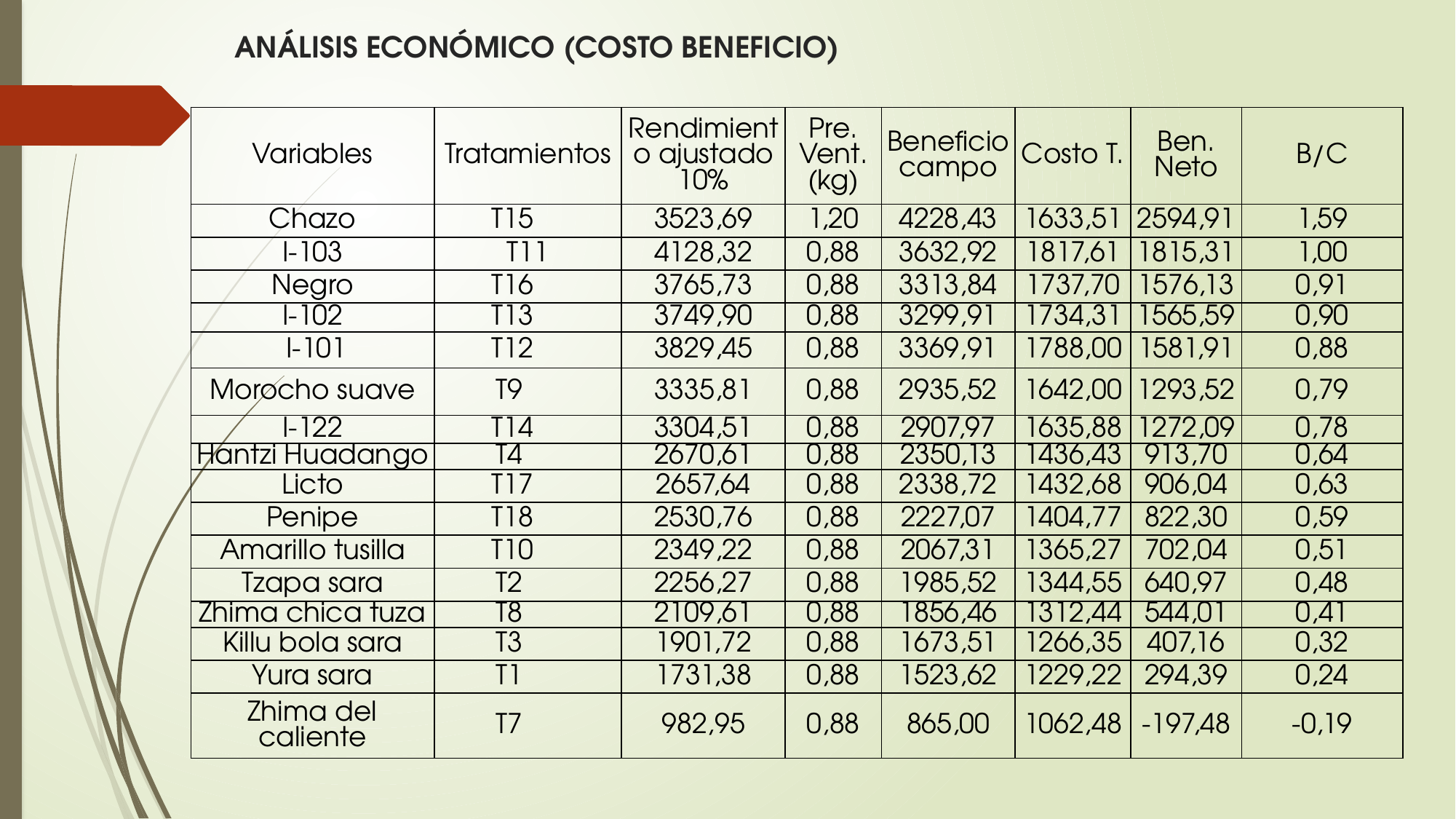

# ANÁLISIS ECONÓMICO (COSTO BENEFICIO)
| Variables | Tratamientos | Rendimiento ajustado 10% | Pre. Vent.(kg) | Beneficio campo | Costo T. | Ben. Neto | B/C |
| --- | --- | --- | --- | --- | --- | --- | --- |
| Chazo | T15 | 3523,69 | 1,20 | 4228,43 | 1633,51 | 2594,91 | 1,59 |
| I-103 | T11 | 4128,32 | 0,88 | 3632,92 | 1817,61 | 1815,31 | 1,00 |
| Negro | T16 | 3765,73 | 0,88 | 3313,84 | 1737,70 | 1576,13 | 0,91 |
| I-102 | T13 | 3749,90 | 0,88 | 3299,91 | 1734,31 | 1565,59 | 0,90 |
| I-101 | T12 | 3829,45 | 0,88 | 3369,91 | 1788,00 | 1581,91 | 0,88 |
| Morocho suave | T9 | 3335,81 | 0,88 | 2935,52 | 1642,00 | 1293,52 | 0,79 |
| I-122 | T14 | 3304,51 | 0,88 | 2907,97 | 1635,88 | 1272,09 | 0,78 |
| Hantzi Huadango | T4 | 2670,61 | 0,88 | 2350,13 | 1436,43 | 913,70 | 0,64 |
| Licto | T17 | 2657,64 | 0,88 | 2338,72 | 1432,68 | 906,04 | 0,63 |
| Penipe | T18 | 2530,76 | 0,88 | 2227,07 | 1404,77 | 822,30 | 0,59 |
| Amarillo tusilla | T10 | 2349,22 | 0,88 | 2067,31 | 1365,27 | 702,04 | 0,51 |
| Tzapa sara | T2 | 2256,27 | 0,88 | 1985,52 | 1344,55 | 640,97 | 0,48 |
| Zhima chica tuza | T8 | 2109,61 | 0,88 | 1856,46 | 1312,44 | 544,01 | 0,41 |
| Killu bola sara | T3 | 1901,72 | 0,88 | 1673,51 | 1266,35 | 407,16 | 0,32 |
| Yura sara | T1 | 1731,38 | 0,88 | 1523,62 | 1229,22 | 294,39 | 0,24 |
| Zhima del caliente | T7 | 982,95 | 0,88 | 865,00 | 1062,48 | -197,48 | -0,19 |